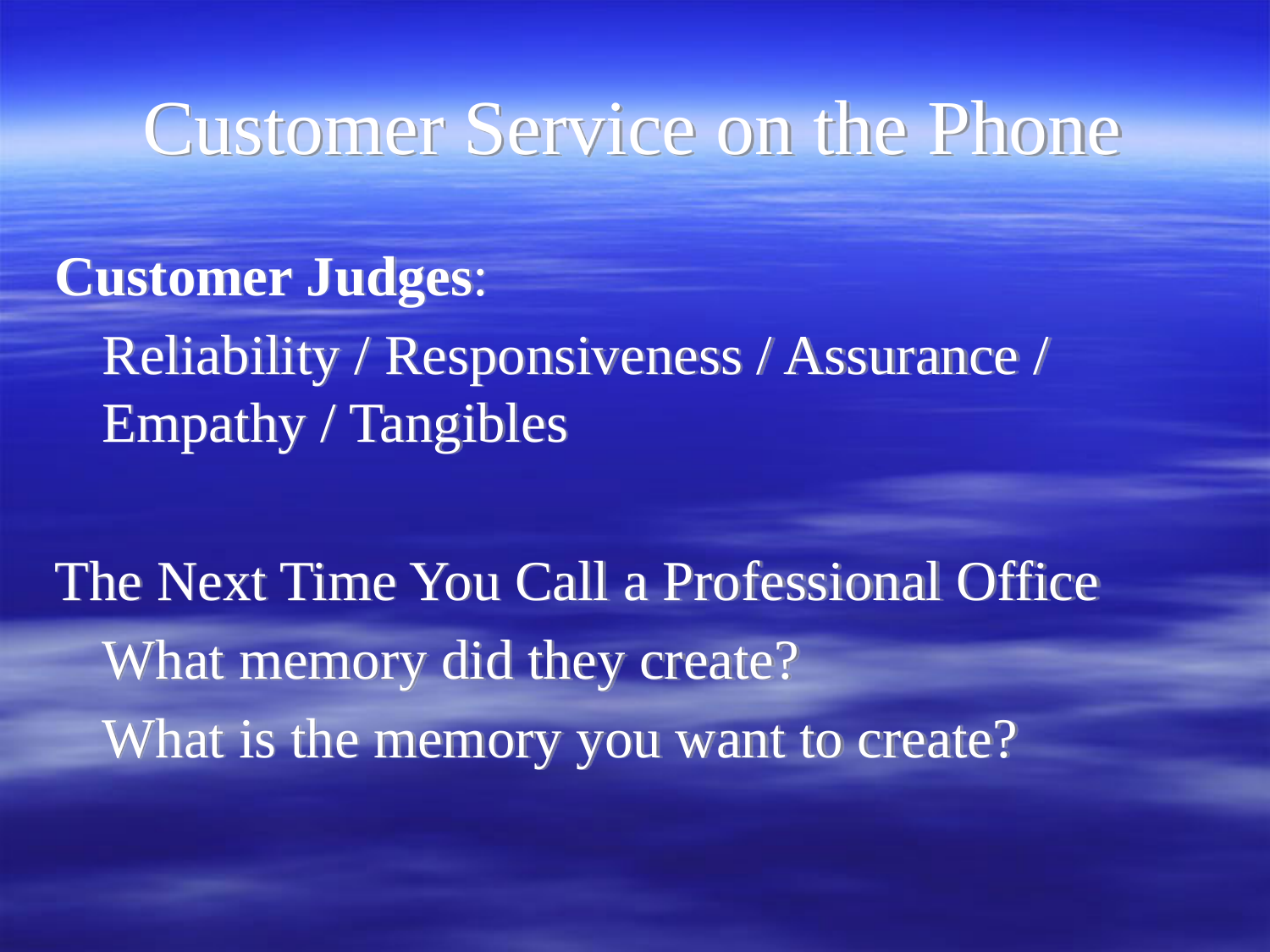

# Customer Service on the Phone
Customer Judges:
	Reliability / Responsiveness / Assurance / Empathy / Tangibles

The Next Time You Call a Professional Office
	What memory did they create?
	What is the memory you want to create?